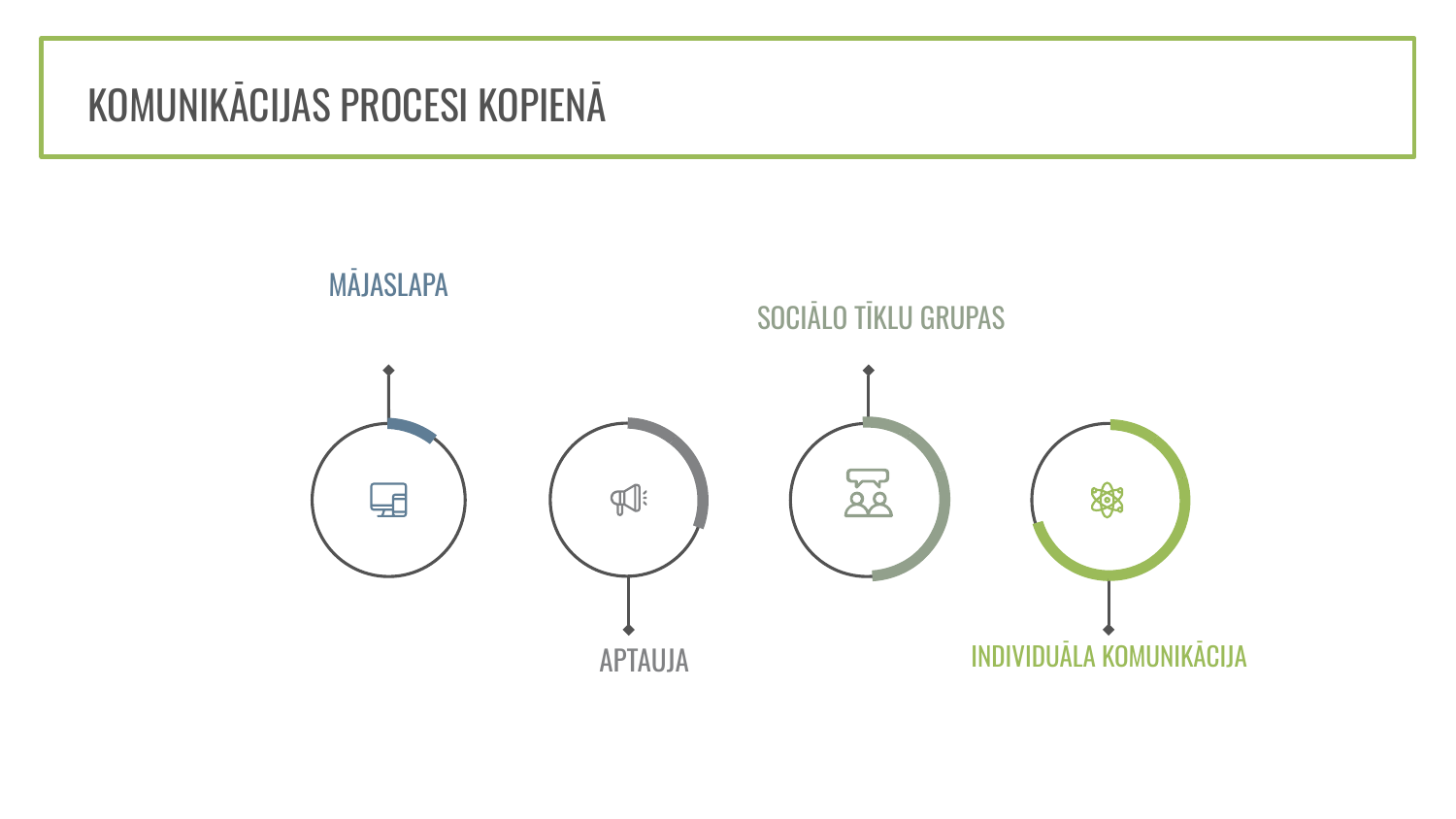

# KOMUNIKĀCIJAS PROCESI KOPIENĀ

SOCIĀLO TĪKLU GRUPAS
MĀJASLAPA

INDIVIDUĀLA KOMUNIKĀCIJA
APTAUJA